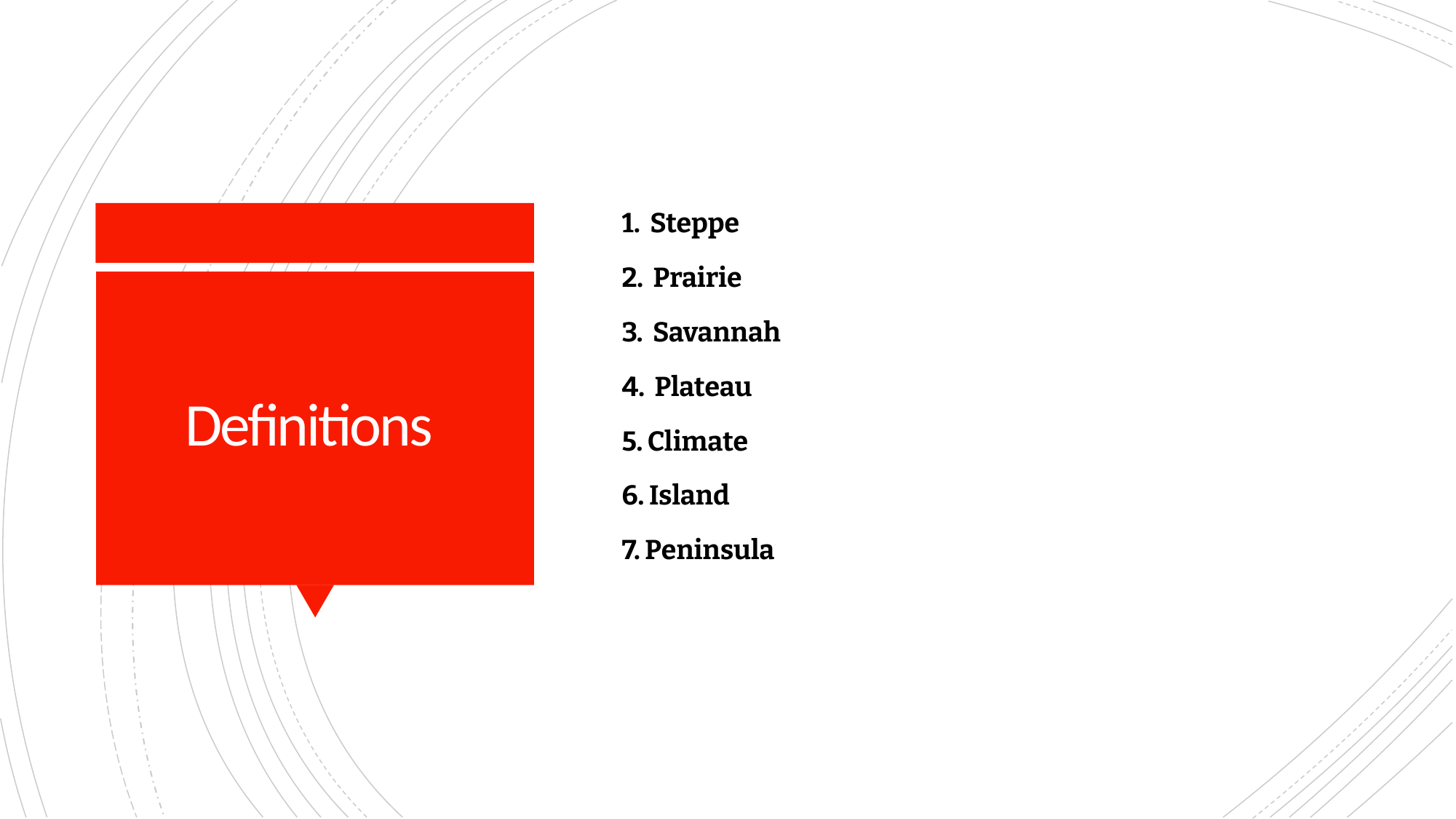

1.  Steppe
2.  Prairie
3.  Savannah
4.  Plateau
5. Climate
6. Island
7. Peninsula

# Definitions